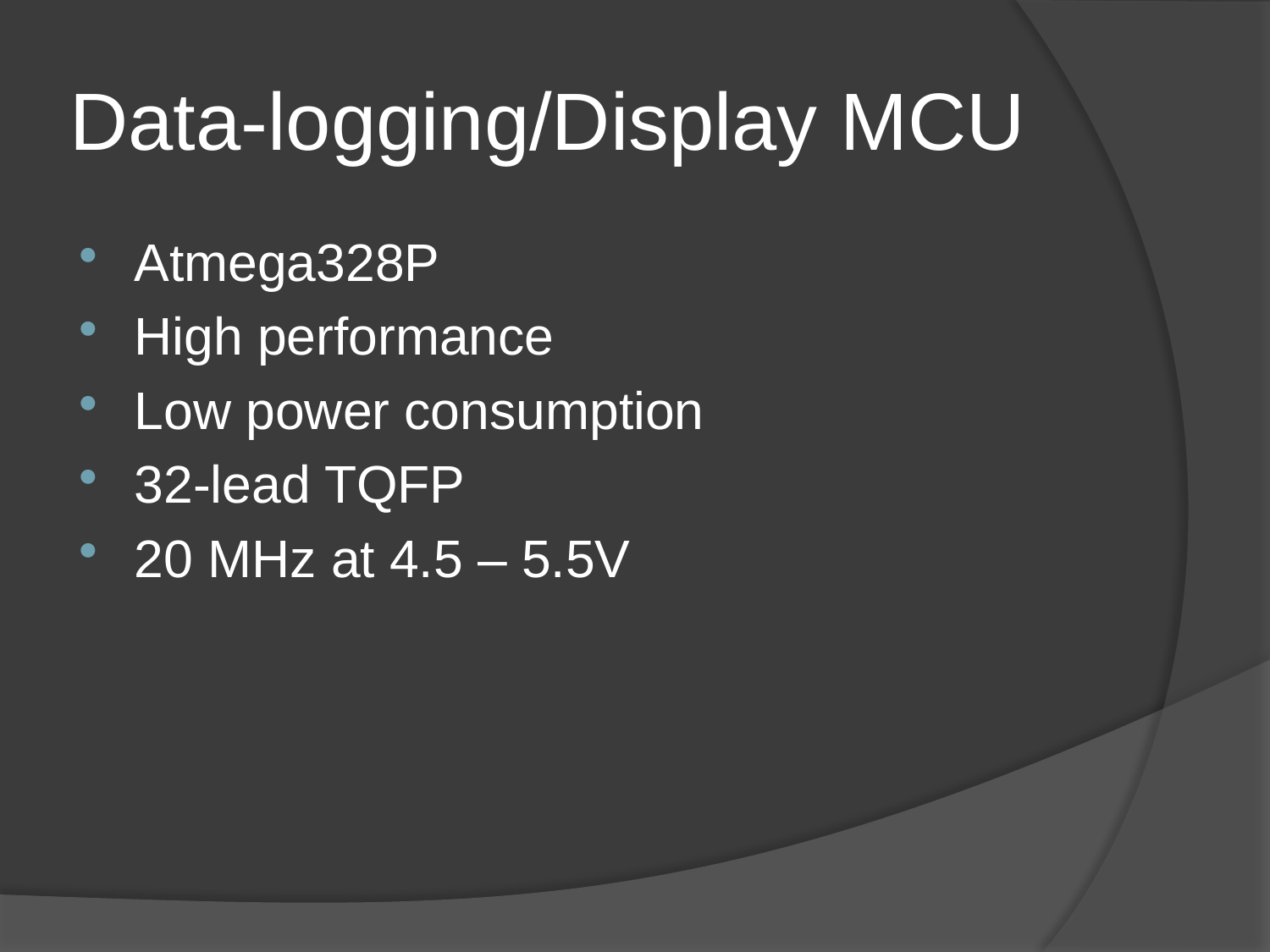

# Data-logging/Display MCU
Atmega328P
High performance
Low power consumption
32-lead TQFP
20 MHz at 4.5 – 5.5V